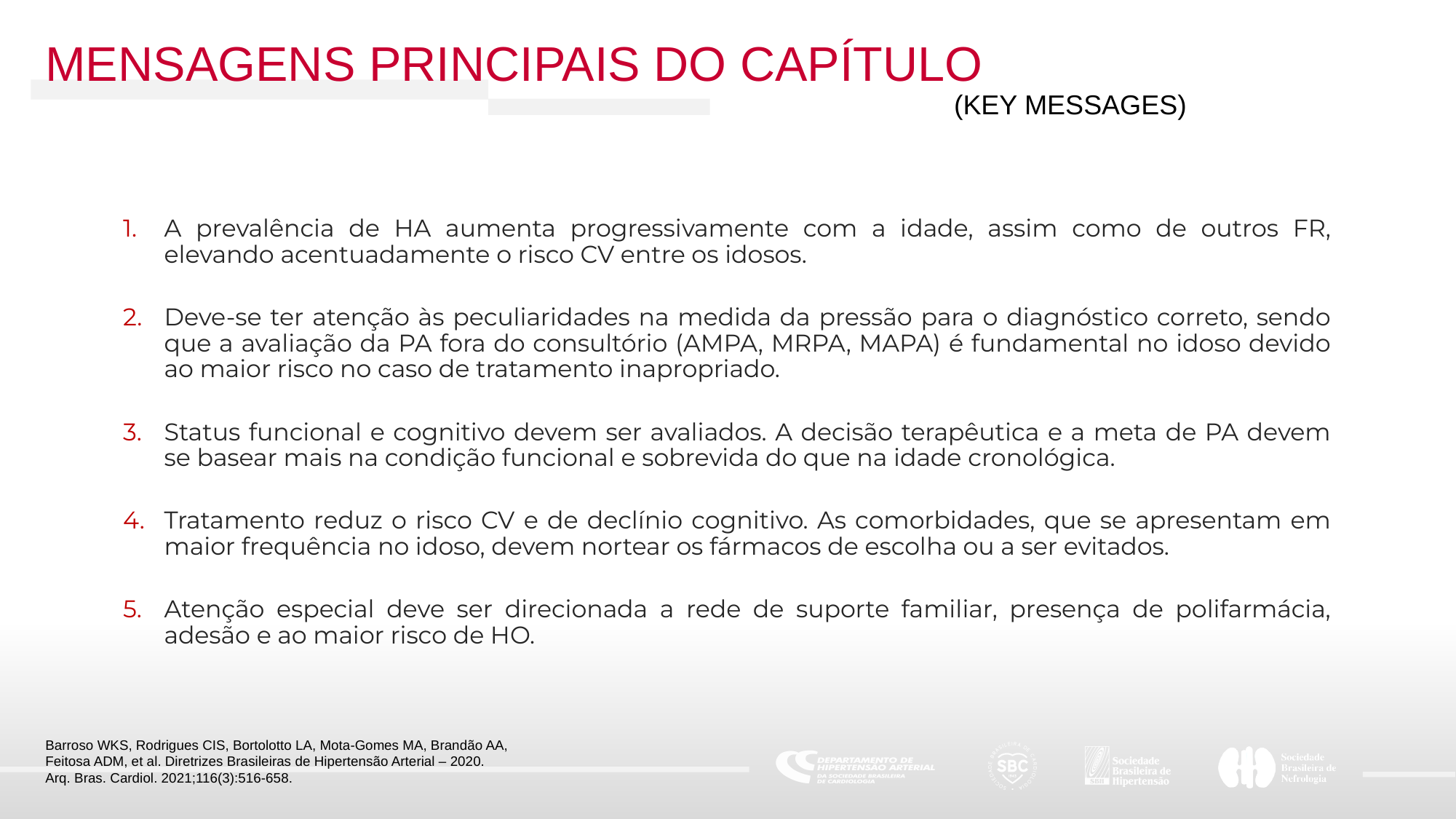

MENSAGENS PRINCIPAIS DO CAPÍTULO
(KEY MESSAGES)
A prevalência de HA aumenta progressivamente com a idade, assim como de outros FR, elevando acentuadamente o risco CV entre os idosos.
Deve-se ter atenção às peculiaridades na medida da pressão para o diagnóstico correto, sendo que a avaliação da PA fora do consultório (AMPA, MRPA, MAPA) é fundamental no idoso devido ao maior risco no caso de tratamento inapropriado.
Status funcional e cognitivo devem ser avaliados. A decisão terapêutica e a meta de PA devem se basear mais na condição funcional e sobrevida do que na idade cronológica.
Tratamento reduz o risco CV e de declínio cognitivo. As comorbidades, que se apresentam em maior frequência no idoso, devem nortear os fármacos de escolha ou a ser evitados.
Atenção especial deve ser direcionada a rede de suporte familiar, presença de polifarmácia, adesão e ao maior risco de HO.
Barroso WKS, Rodrigues CIS, Bortolotto LA, Mota-Gomes MA, Brandão AA,
Feitosa ADM, et al. Diretrizes Brasileiras de Hipertensão Arterial – 2020.
Arq. Bras. Cardiol. 2021;116(3):516-658.